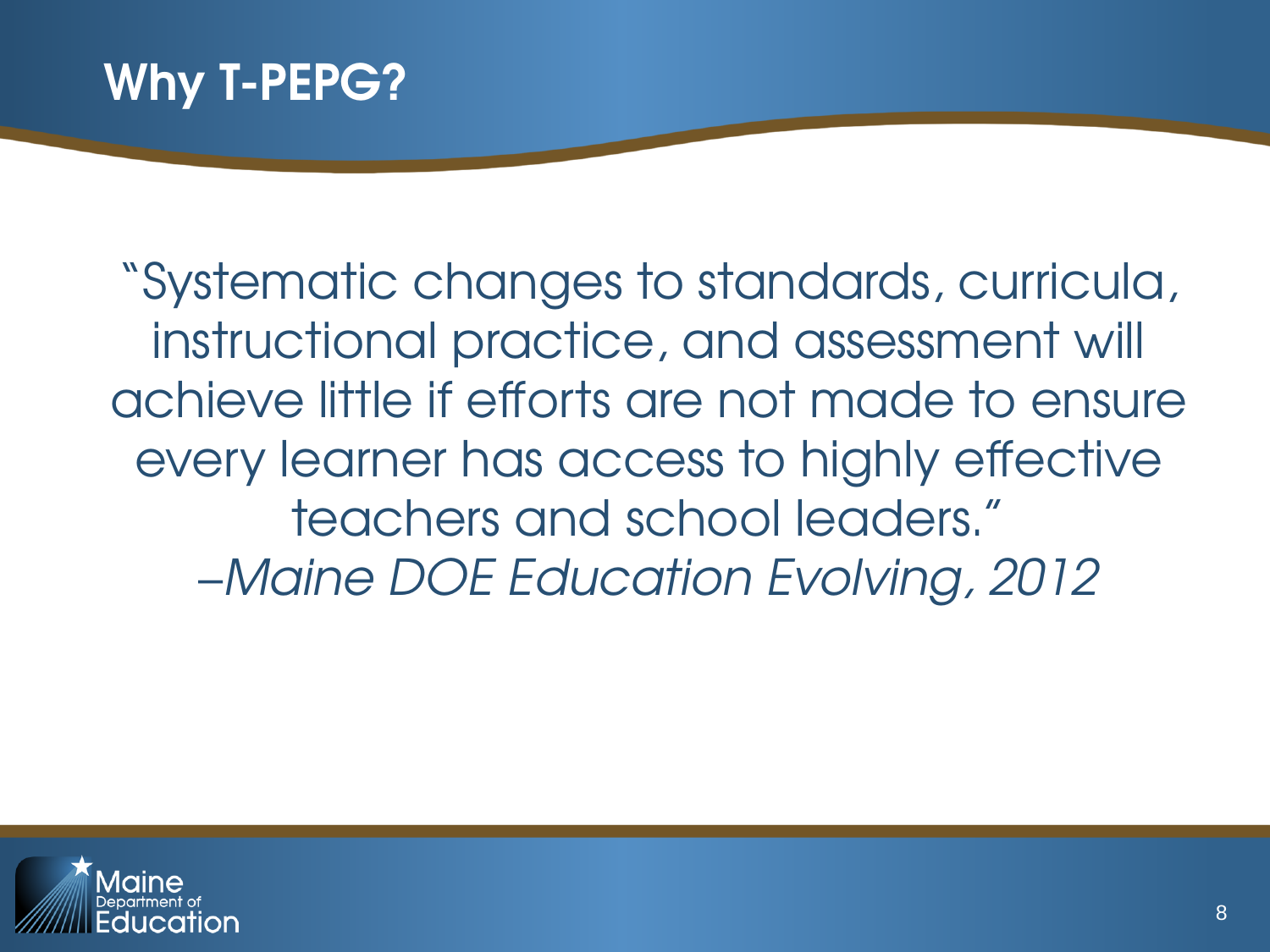

# Why T-PEPG?

“Systematic changes to standards, curricula, instructional practice, and assessment will achieve little if efforts are not made to ensure every learner has access to highly effective teachers and school leaders.”
 –Maine DOE Education Evolving, 2012

8